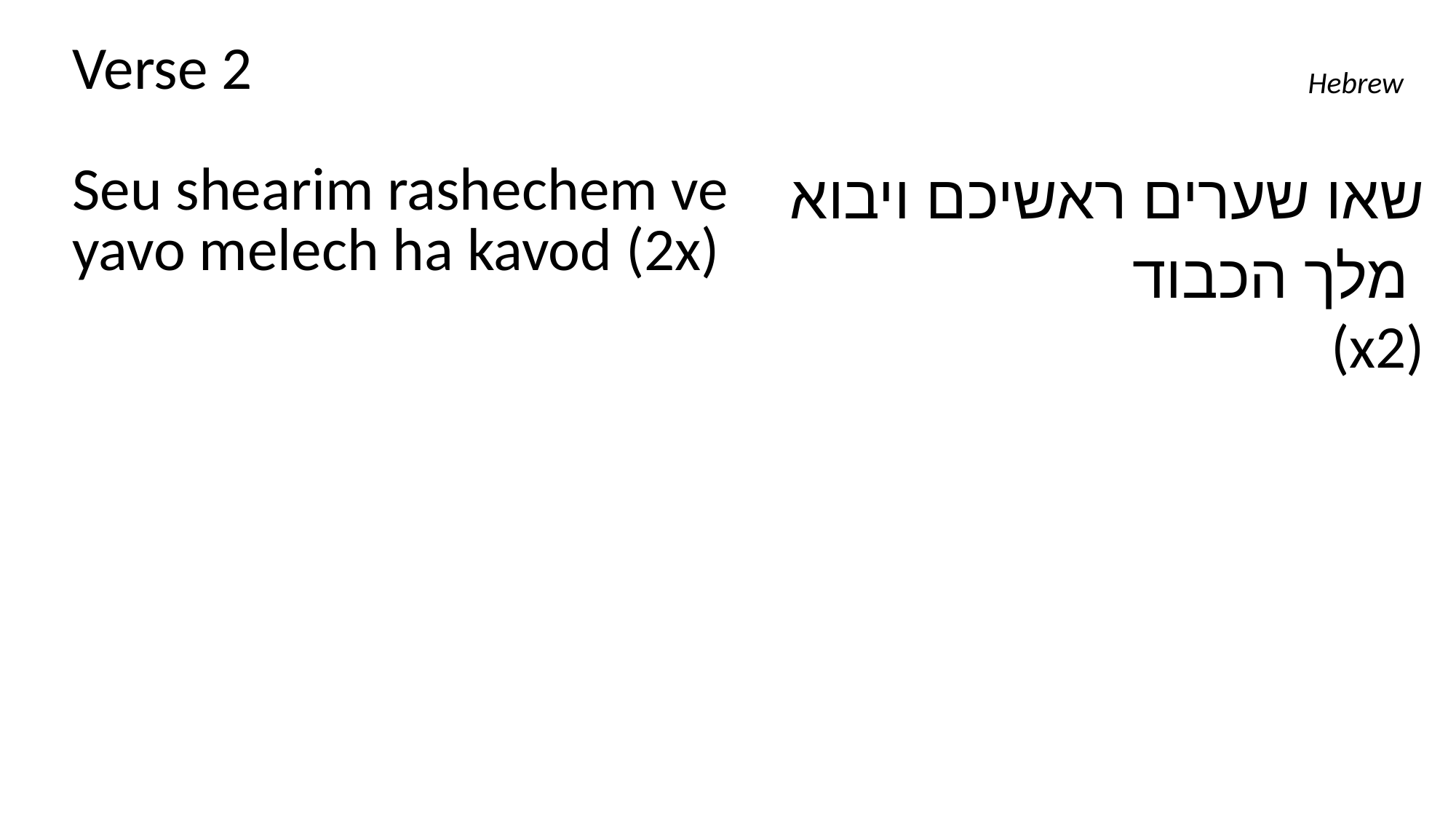

| Verse 2 Seu shearim rashechem ve yavo melech ha kavod (2x) | שאו שערים ראשיכם ויבוא מלך הכבוד (x2) |
| --- | --- |
Hebrew